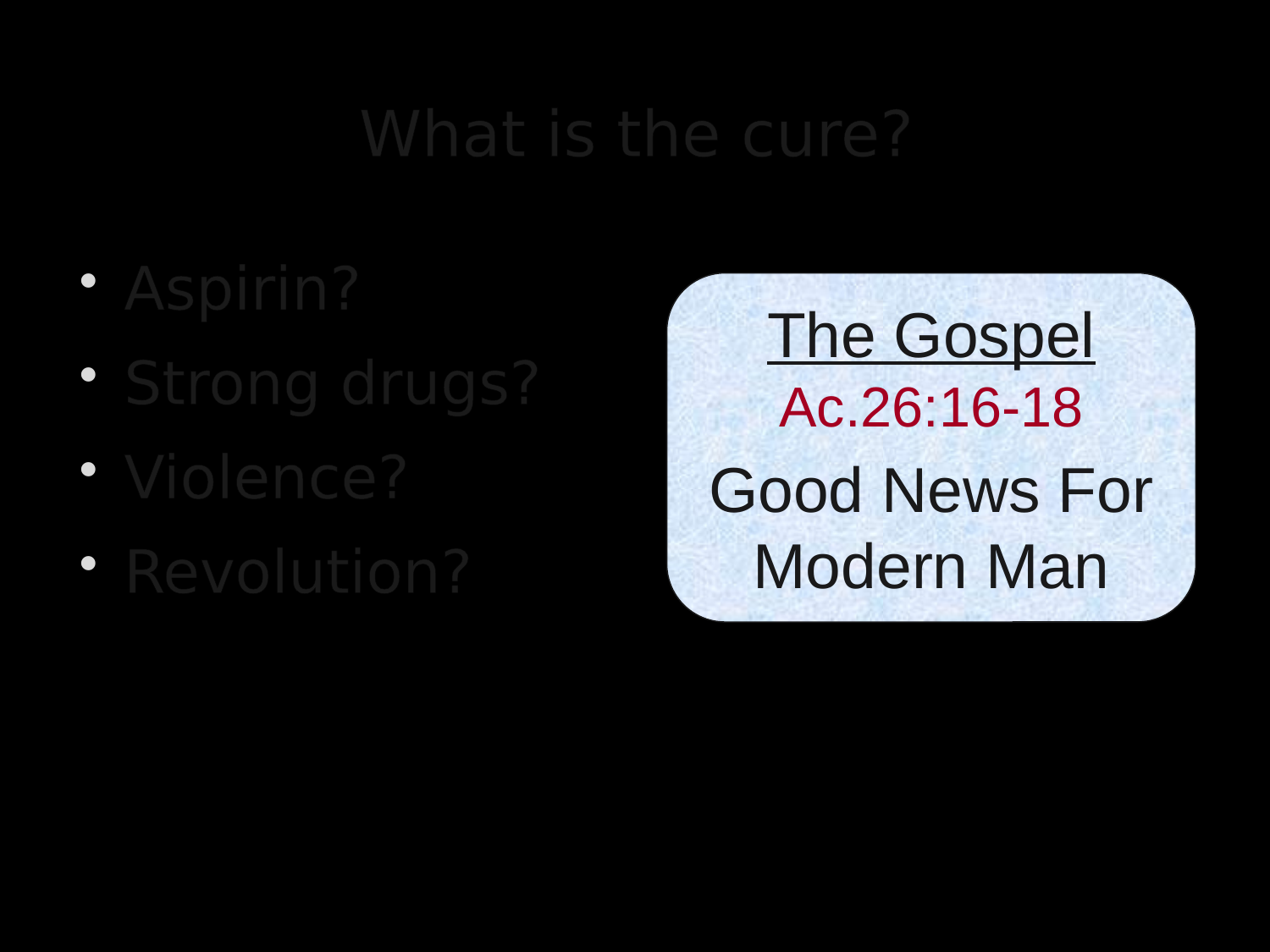

# What is the cure?
Aspirin?
Strong drugs?
Violence?
Revolution?
The Gospel
Ac.26:16-18
Good News For Modern Man